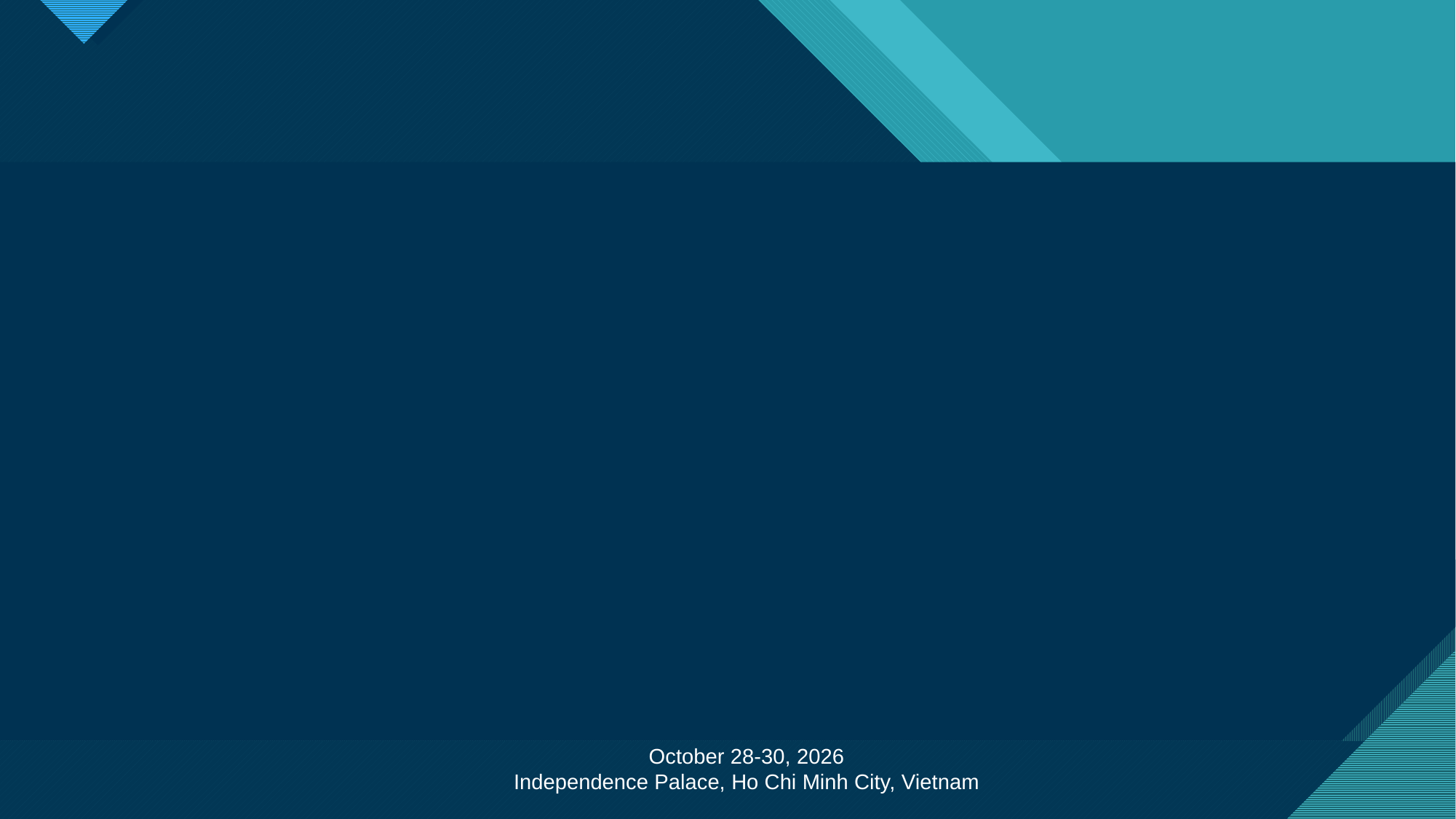

#

October 28-30, 2026
Independence Palace, Ho Chi Minh City, Vietnam